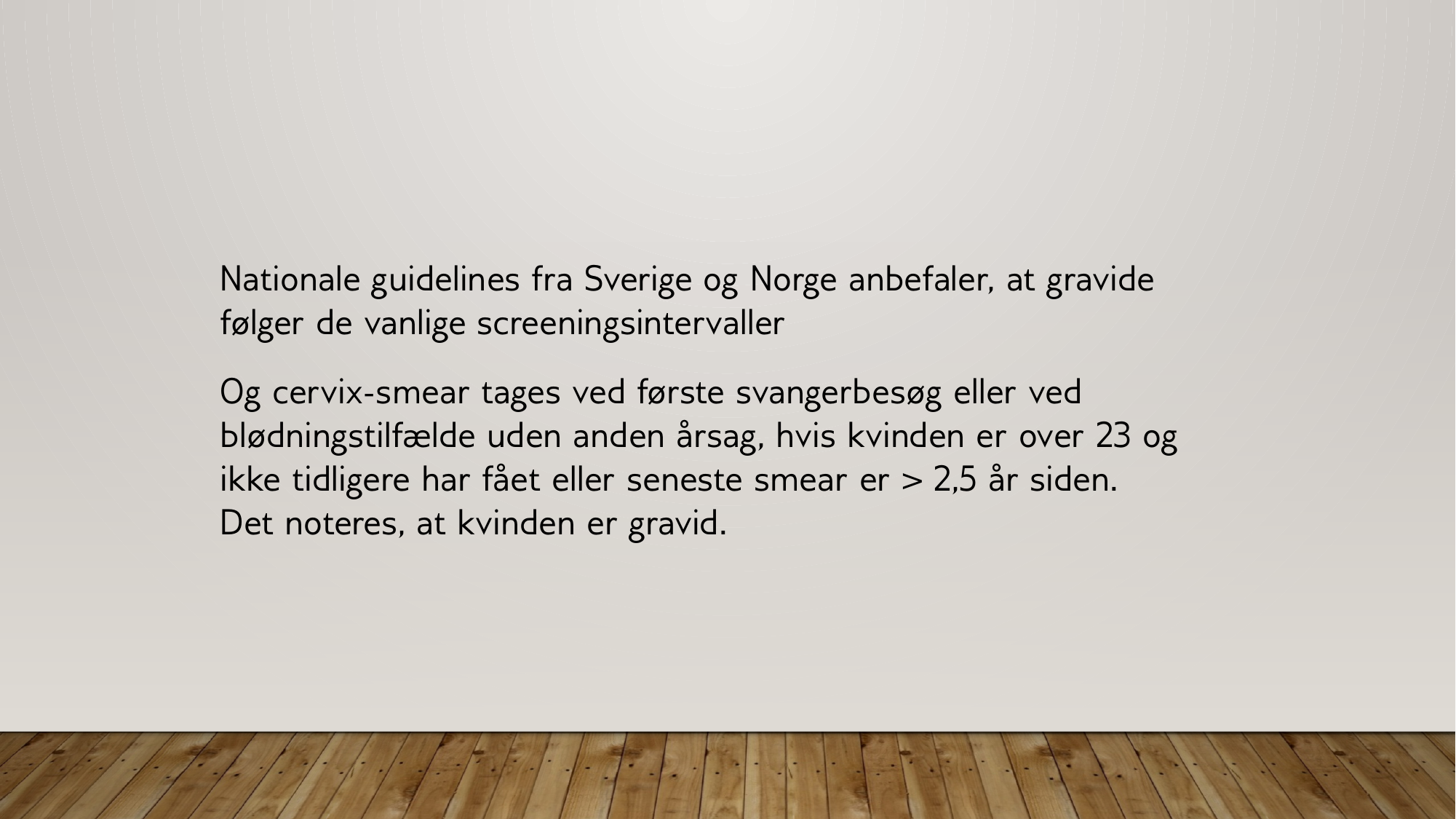

Nationale guidelines fra Sverige og Norge anbefaler, at gravide følger de vanlige screeningsintervaller

Og cervix-smear tages ved første svangerbesøg eller ved blødningstilfælde uden anden årsag, hvis kvinden er over 23 og ikke tidligere har fået eller seneste smear er > 2,5 år siden.
Det noteres, at kvinden er gravid.